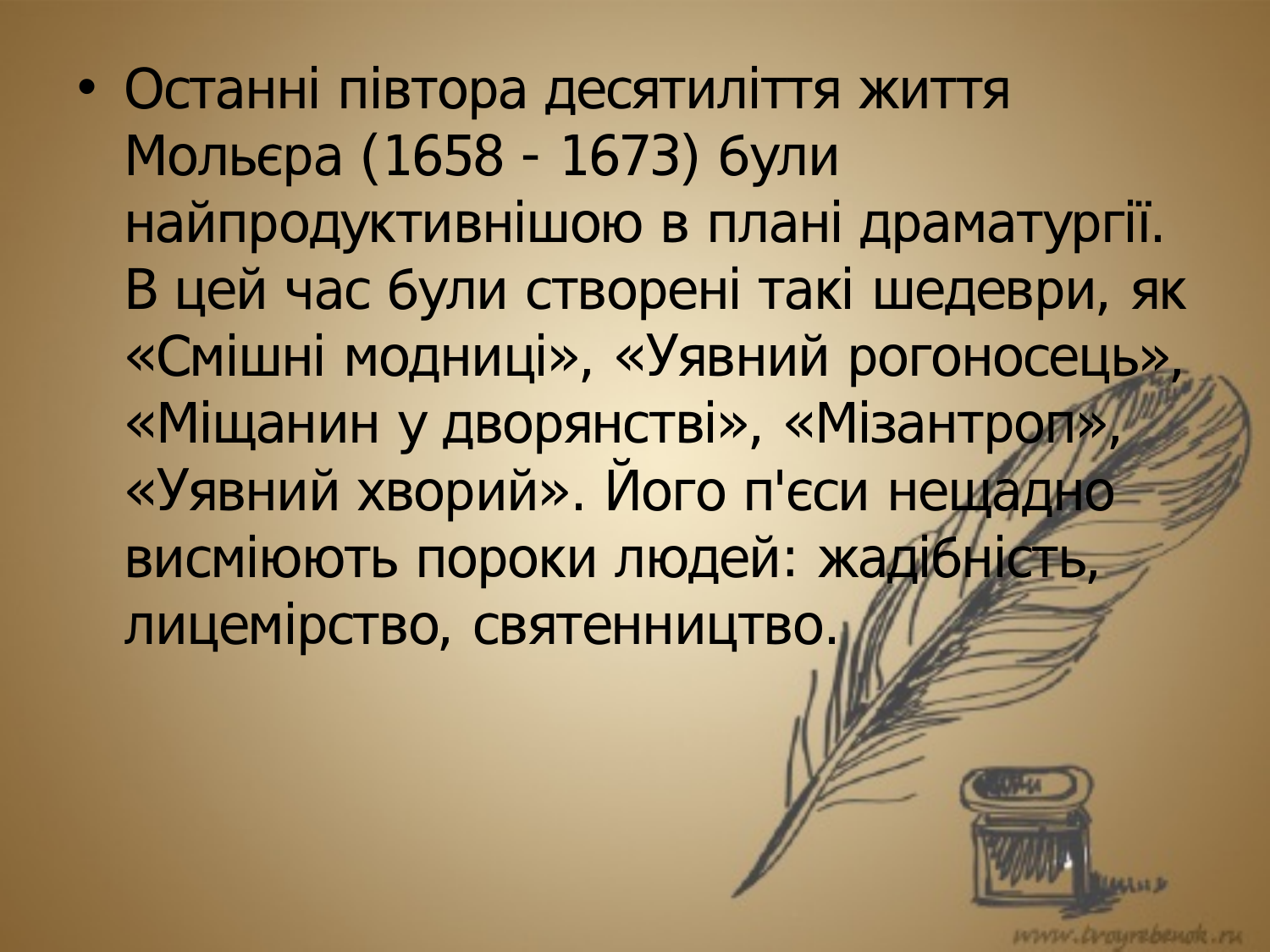

#
Останні півтора десятиліття життя Мольєра (1658 - 1673) були найпродуктивнішою в плані драматургії. В цей час були створені такі шедеври, як «Смішні модниці», «Уявний рогоносець», «Міщанин у дворянстві», «Мізантроп», «Уявний хворий». Його п'єси нещадно висміюють пороки людей: жадібність, лицемірство, святенництво.